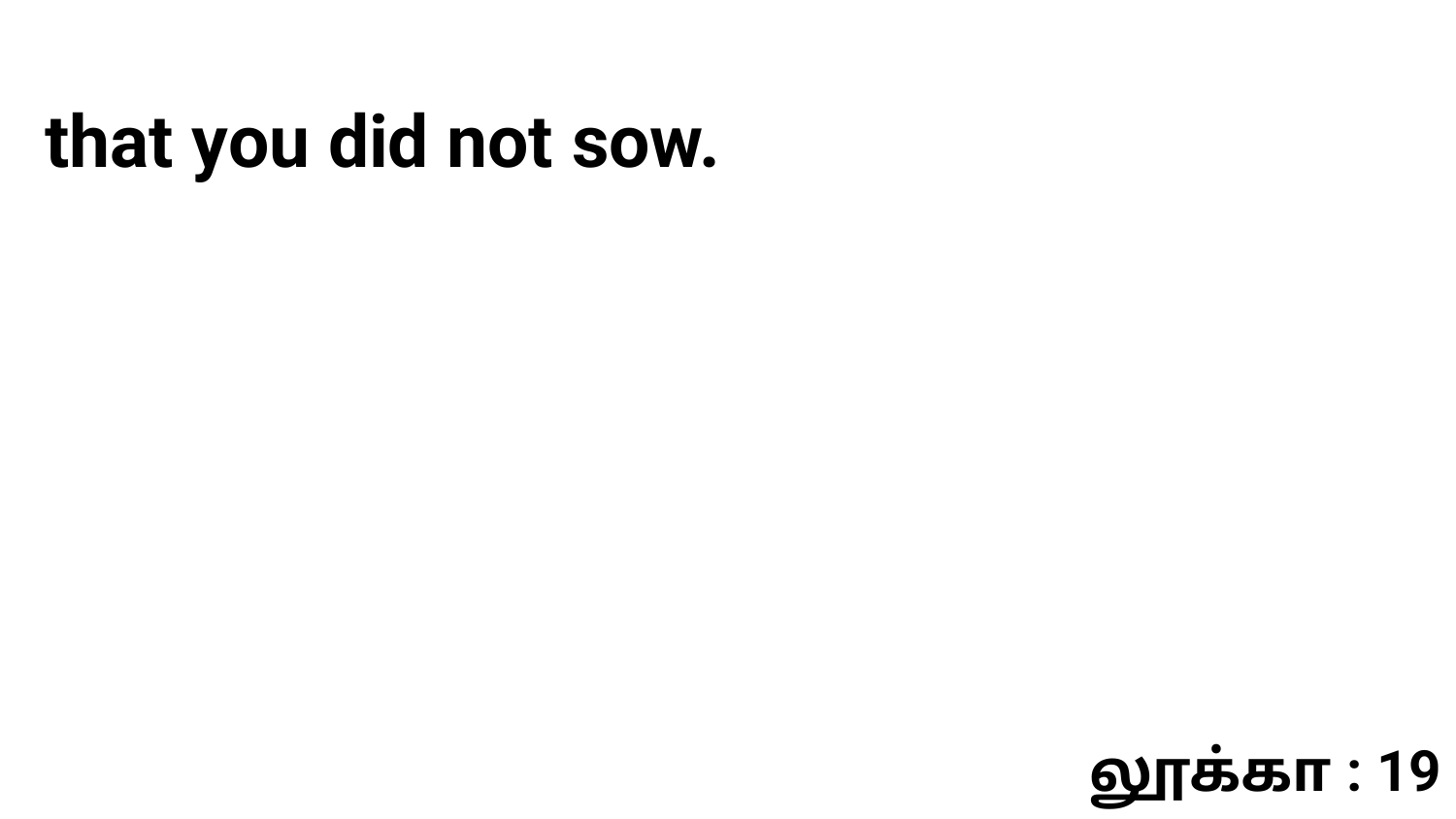

that you did not sow.
லூக்கா : 19